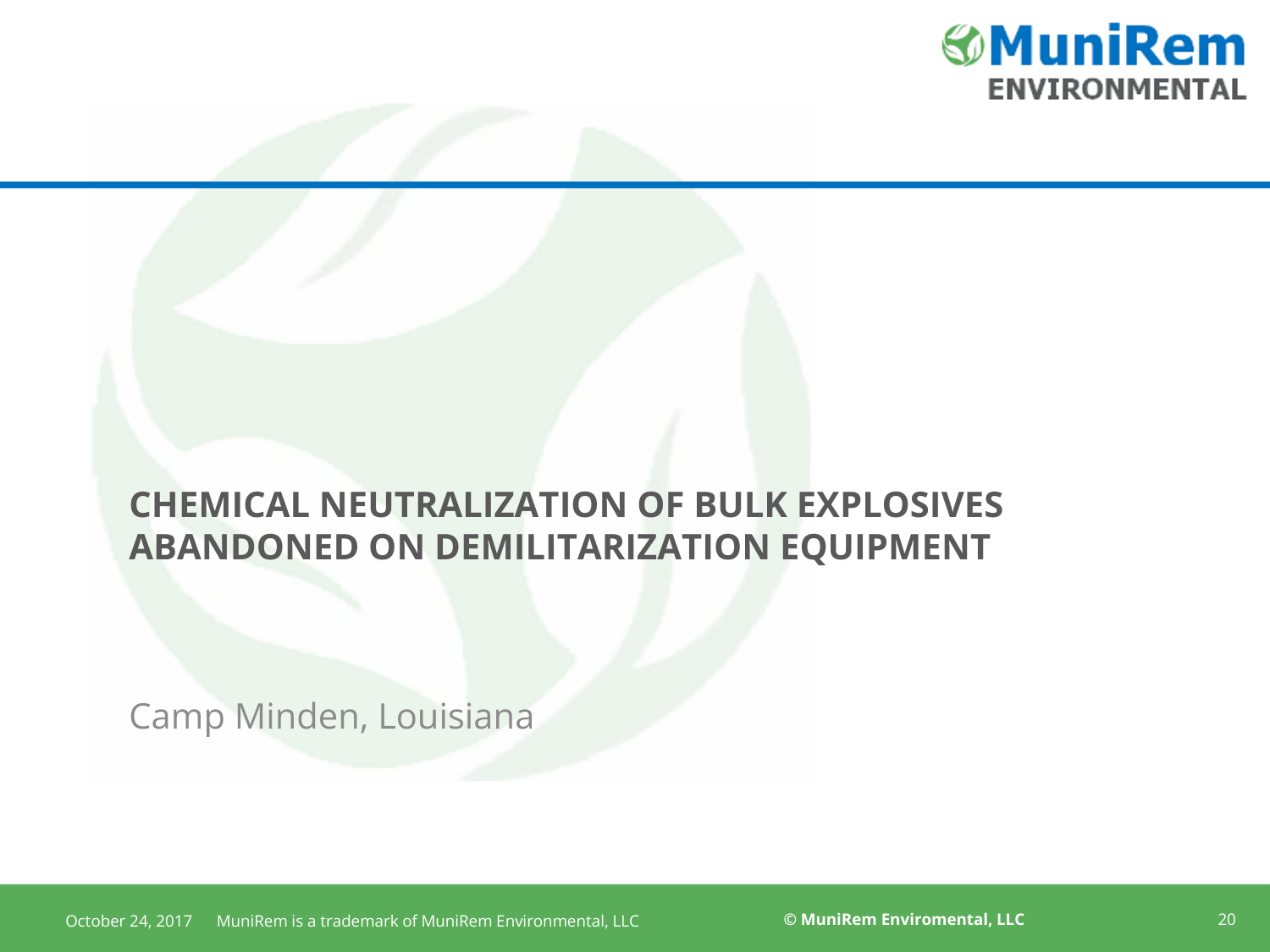

# Chemical neutralization of bulk explosives abandoned on demilitarization equipment
Camp Minden, Louisiana
October 24, 2017      MuniRem is a trademark of MuniRem Environmental, LLC
© MuniRem Enviromental, LLC
20